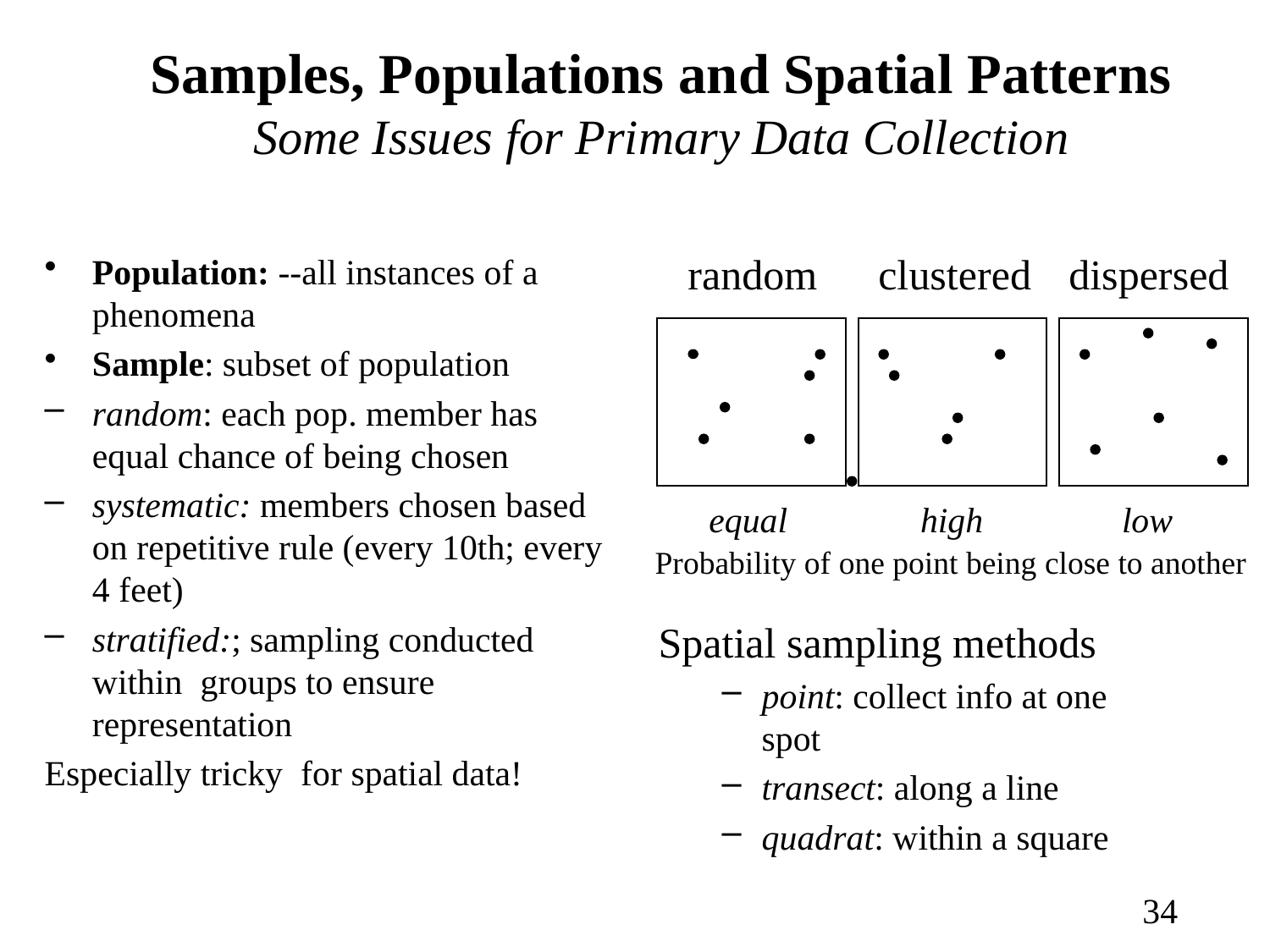

# Samples, Populations and Spatial Patterns Some Issues for Primary Data Collection
random
clustered
dispersed
Population: --all instances of a phenomena
Sample: subset of population
random: each pop. member has equal chance of being chosen
systematic: members chosen based on repetitive rule (every 10th; every 4 feet)
stratified:; sampling conducted within  groups to ensure representation
Especially tricky  for spatial data!

Spatial sampling methods
point: collect info at one spot
transect: along a line
quadrat: within a square

equal
high
low
Probability of one point being close to another